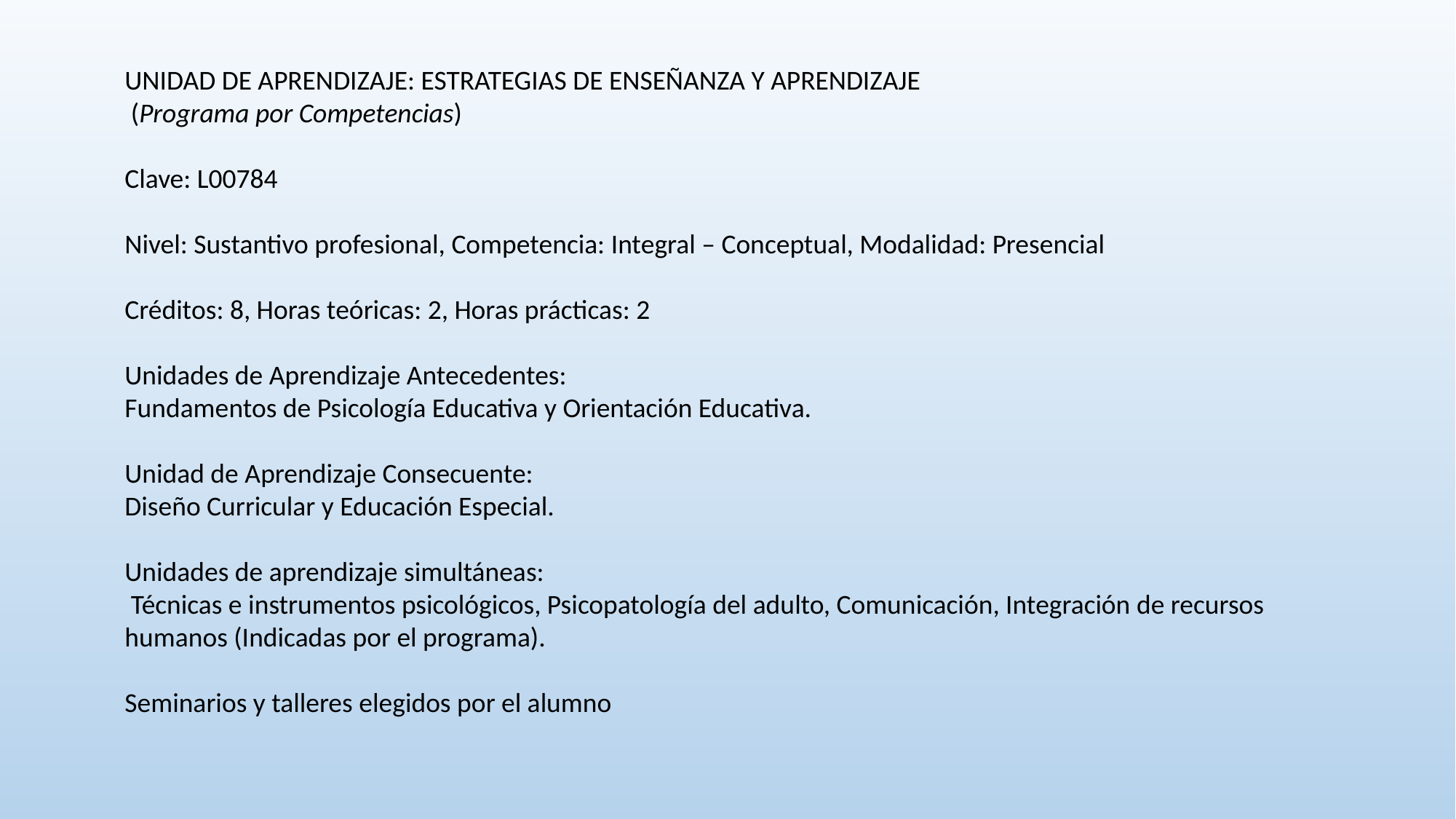

UNIDAD DE APRENDIZAJE: ESTRATEGIAS DE ENSEÑANZA Y APRENDIZAJE
 (Programa por Competencias)

Clave: L00784

Nivel: Sustantivo profesional, Competencia: Integral – Conceptual, Modalidad: Presencial

Créditos: 8, Horas teóricas: 2, Horas prácticas: 2

Unidades de Aprendizaje Antecedentes:
Fundamentos de Psicología Educativa y Orientación Educativa.

Unidad de Aprendizaje Consecuente:
Diseño Curricular y Educación Especial.

Unidades de aprendizaje simultáneas:
 Técnicas e instrumentos psicológicos, Psicopatología del adulto, Comunicación, Integración de recursos humanos (Indicadas por el programa).

Seminarios y talleres elegidos por el alumno